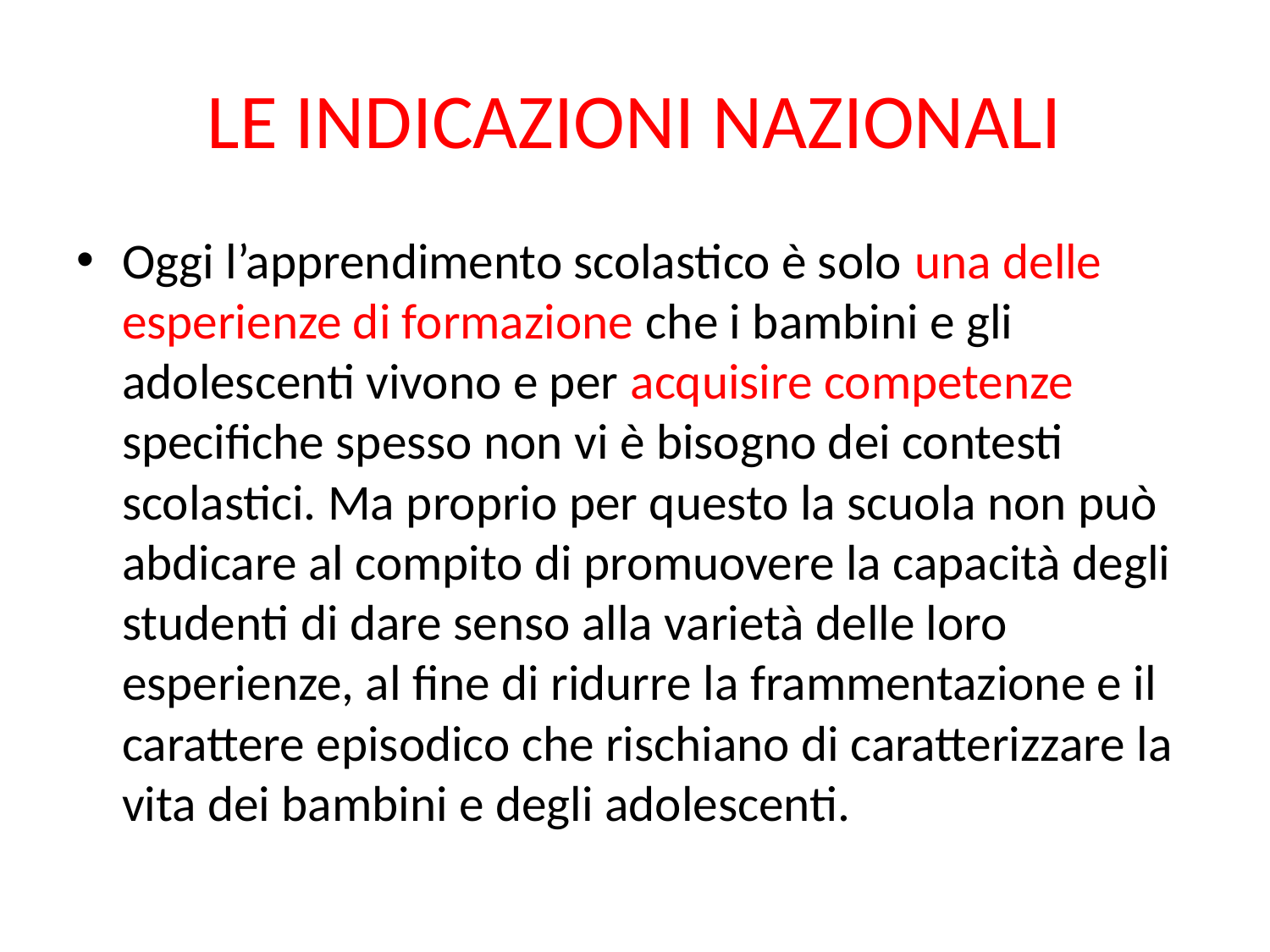

# LE INDICAZIONI NAZIONALI
Oggi l’apprendimento scolastico è solo una delle esperienze di formazione che i bambini e gli adolescenti vivono e per acquisire competenze specifiche spesso non vi è bisogno dei contesti scolastici. Ma proprio per questo la scuola non può abdicare al compito di promuovere la capacità degli studenti di dare senso alla varietà delle loro esperienze, al fine di ridurre la frammentazione e il carattere episodico che rischiano di caratterizzare la vita dei bambini e degli adolescenti.